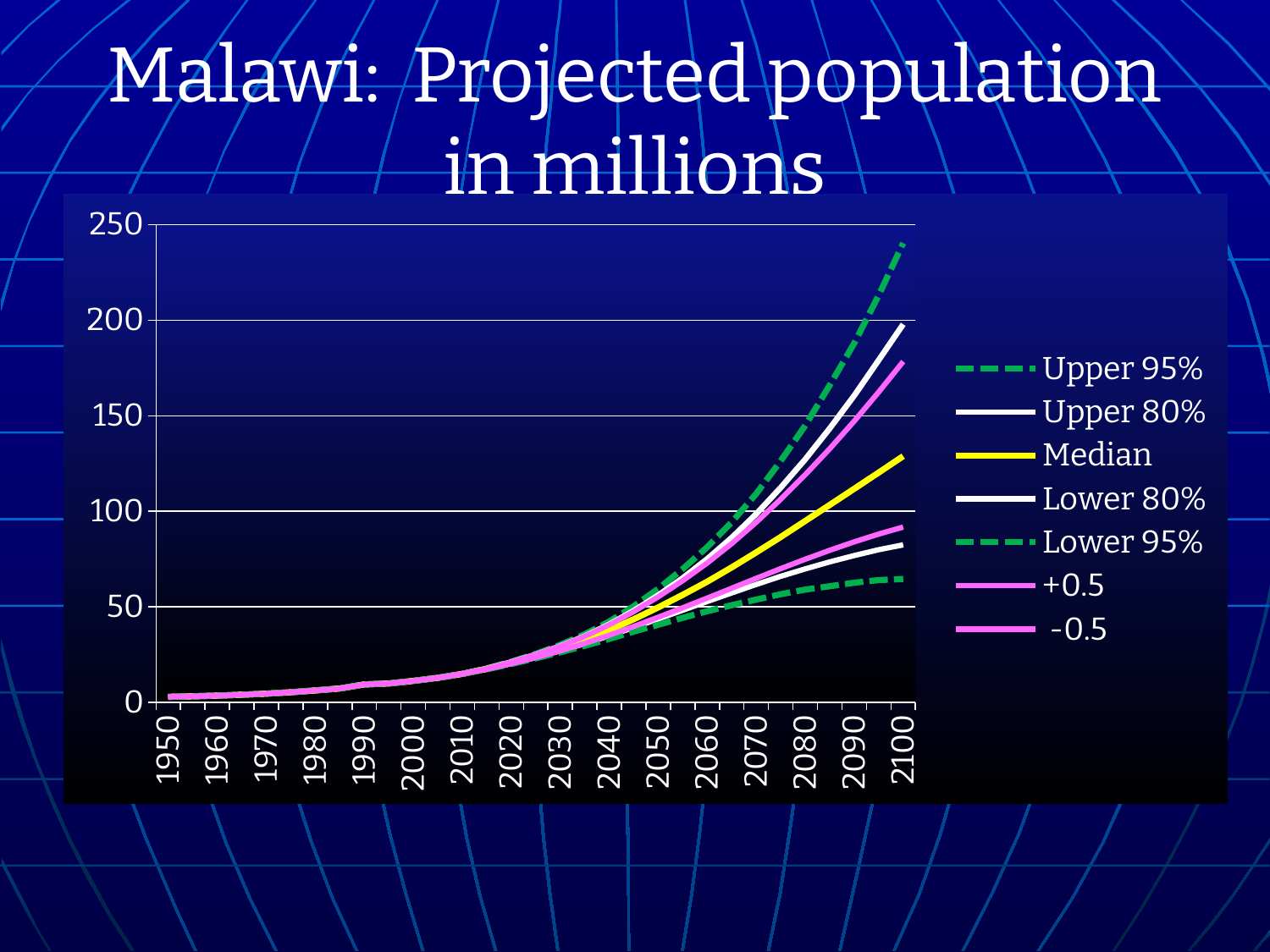

# Malawi:  Projected population in millions

### Chart

| Category | Upper 95% | Upper 80% | Median | Lower 80% | Lower 95% | +0.5 |  -0.5 |
|---|---|---|---|---|---|---|---|
| 1950 | 2.8807 | 2.8807 | 2.8807 | 2.8807 | 2.8807 | 2.8807 | 2.8807 |
| 1955 | 3.166157 | 3.166157 | 3.166157 | 3.166157 | 3.166157 | 3.166157 | 3.166157 |
| 1960 | 3.525246 | 3.525246 | 3.525246 | 3.525246 | 3.525246 | 3.525246 | 3.525246 |
| 1965 | 3.974682 | 3.974682 | 3.974682 | 3.974682 | 3.974682 | 3.9746819999999996 | 3.9746819999999996 |
| 1970 | 4.53128 | 4.53128 | 4.53128 | 4.53128 | 4.53128 | 4.53128 | 4.53128 |
| 1975 | 5.301861 | 5.301861 | 5.301861 | 5.301861 | 5.301861 | 5.301861 | 5.301861 |
| 1980 | 6.239898 | 6.239898 | 6.239898 | 6.239898 | 6.239898 | 6.239898 | 6.239898 |
| 1985 | 7.268256999999999 | 7.268256999999999 | 7.268256999999999 | 7.268256999999999 | 7.268256999999999 | 7.268256999999999 | 7.268256999999999 |
| 1990 | 9.380892 | 9.380892 | 9.380892 | 9.380892 | 9.380892 | 9.380892 | 9.380892 |
| 1995 | 9.88335 | 9.88335 | 9.88335 | 9.88335 | 9.88335 | 9.88335 | 9.88335 |
| 2000 | 11.228756 | 11.228756 | 11.228756 | 11.228756 | 11.228756 | 11.228755999999999 | 11.228755999999999 |
| 2005 | 12.822587 | 12.822587 | 12.822587 | 12.822587 | 12.822587 | 12.822587 | 12.822587 |
| 2010 | 14.900841 | 14.900841 | 14.900841 | 14.900841 | 14.900841 | 14.900841 | 14.900841 |
| 2015 | 17.769522320391676 | 17.68228415706514 | 17.524003100805245 | 17.36811510389148 | 17.279644016106865 | 17.659117 | 17.386497 |
| 2020 | 21.27212257412253 | 21.07897392643758 | 20.677511527709402 | 20.286632056158126 | 20.061917372815767 | 21.072408 | 20.282404999999997 |
| 2025 | 25.358473273589617 | 24.964879417078347 | 24.213861480612948 | 23.46397102080469 | 23.05403479656884 | 24.989571 | 23.436182000000002 |
| 2030 | 30.09380053668671 | 29.42448571561724 | 28.188669770337555 | 26.94226648512251 | 26.224603771529107 | 29.410725 | 26.938633000000003 |
| 2035 | 35.632127739820724 | 34.635323802847836 | 32.670317886460296 | 30.73233359166605 | 29.593432218931312 | 34.518886 | 30.830925 |
| 2040 | 42.27903779045223 | 40.81171515121093 | 37.790434115381096 | 34.81968413429349 | 33.22069292224602 | 40.533771 | 35.123307999999994 |
| 2045 | 50.261120838141856 | 47.94129703123319 | 43.50252450257365 | 39.1738106379845 | 37.00933077774636 | 47.472875 | 39.72476 |
| 2050 | 59.41566269276738 | 56.01052193640165 | 49.678773271254656 | 43.65523490834186 | 40.59508534315298 | 55.207464 | 44.531197 |
| 2055 | 69.78423470503554 | 65.0176014112645 | 56.264152391178705 | 48.19175419100018 | 44.22316983034487 | 63.65223 | 49.482459000000006 |
| 2060 | 81.20979249250101 | 75.02013863963548 | 63.140571186353554 | 52.766696538661286 | 47.68029127078566 | 72.8893 | 54.556248 |
| 2065 | 94.25092107268254 | 86.15381988644195 | 70.60830326126641 | 57.255899217418445 | 50.832690106298344 | 83.068228 | 59.71678300000001 |
| 2070 | 109.18683870948907 | 98.56843550207653 | 78.46207431490785 | 61.700121287474474 | 53.77280771020842 | 94.22549000000001 | 64.882507 |
| 2075 | 126.33588550498328 | 112.378225886525 | 86.49857189552324 | 65.92899122014087 | 56.56329168529921 | 106.272656 | 69.959188 |
| 2080 | 144.85082666855632 | 127.17690249494763 | 94.8990483660824 | 69.81775300039571 | 59.01186420392028 | 119.105793 | 74.86683900000001 |
| 2085 | 165.9584795326618 | 143.3483506382391 | 103.28934278488849 | 73.48980934591613 | 60.758053309784295 | 132.718399 | 79.55471899999999 |
| 2090 | 187.90934745251846 | 160.5129058642271 | 111.7694427396045 | 76.79672032138446 | 62.586720727766036 | 147.153704 | 83.97090399999999 |
| 2095 | 212.9884476753698 | 179.08716735770233 | 120.275772816838 | 79.8751141373073 | 63.98262704823345 | 162.398545 | 88.04373299999999 |
| 2100 | 240.31235247490298 | 197.852111755589 | 128.836671089629 | 82.39455969668046 | 64.533189395976 | 178.36310699999999 | 91.705501 |
2 570
1 468
1 225
880